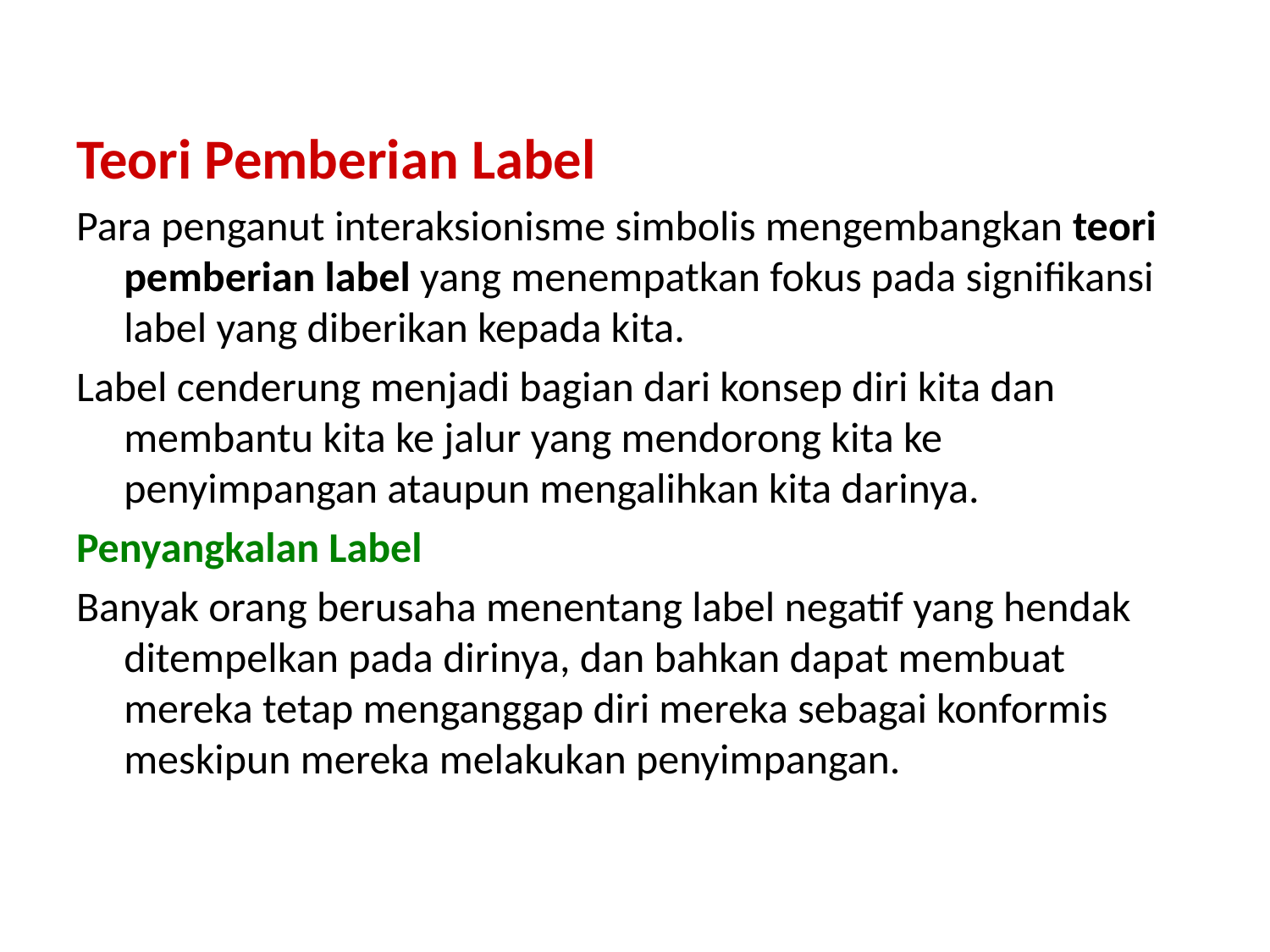

Teori Pemberian Label
Para penganut interaksionisme simbolis mengembangkan teori pemberian label yang menempatkan fokus pada signifikansi label yang diberikan kepada kita.
Label cenderung menjadi bagian dari konsep diri kita dan membantu kita ke jalur yang mendorong kita ke penyimpangan ataupun mengalihkan kita darinya.
Penyangkalan Label
Banyak orang berusaha menentang label negatif yang hendak ditempelkan pada dirinya, dan bahkan dapat membuat mereka tetap menganggap diri mereka sebagai konformis meskipun mereka melakukan penyimpangan.